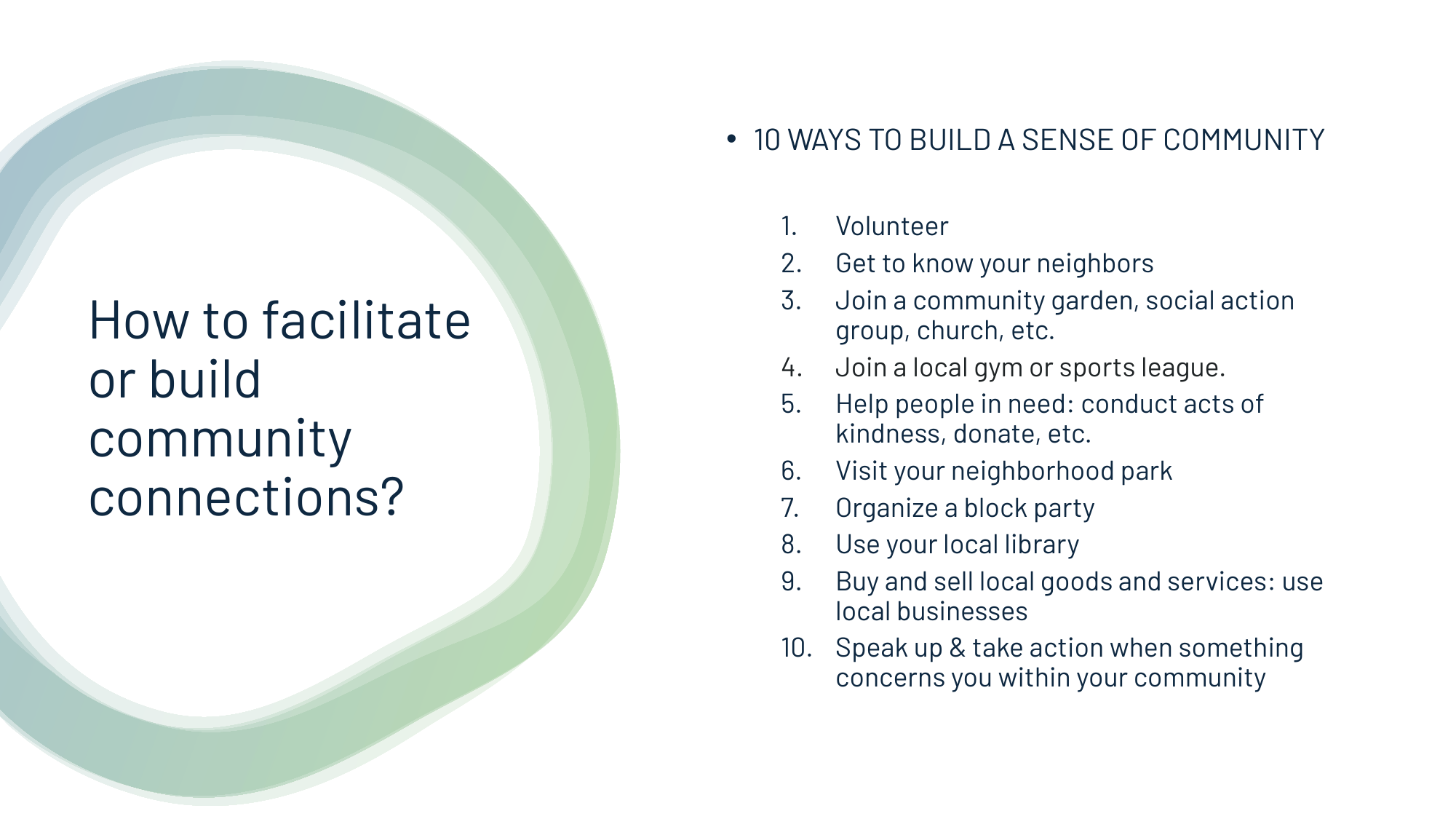

10 WAYS TO BUILD A SENSE OF COMMUNITY

Volunteer
Get to know your neighbors
Join a community garden, social action group, church, etc.
Join a local gym or sports league.
Help people in need: conduct acts of kindness, donate, etc.
Visit your neighborhood park
Organize a block party
Use your local library
Buy and sell local goods and services: use local businesses
Speak up & take action when something concerns you within your community
# How to facilitate or build community connections?